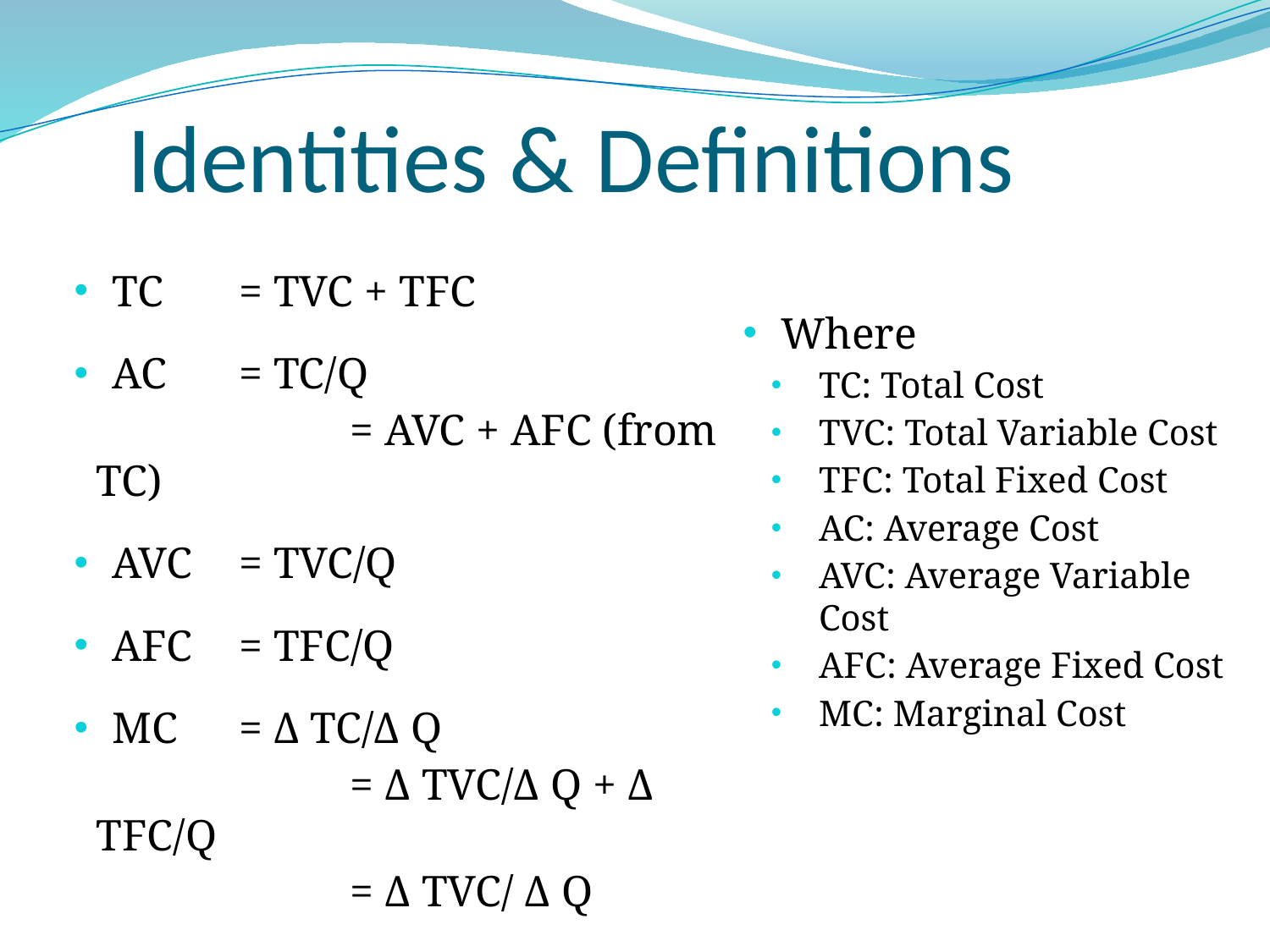

# Identities & Definitions
TC	= TVC + TFC

AC 	= TC/Q
			= AVC + AFC (from TC)

AVC	= TVC/Q

AFC	= TFC/Q

MC 	= Δ TC/Δ Q
			= Δ TVC/Δ Q + Δ TFC/Q
			= Δ TVC/ Δ Q

Where
TC: Total Cost
TVC: Total Variable Cost
TFC: Total Fixed Cost
AC: Average Cost
AVC: Average Variable Cost
AFC: Average Fixed Cost
MC: Marginal Cost